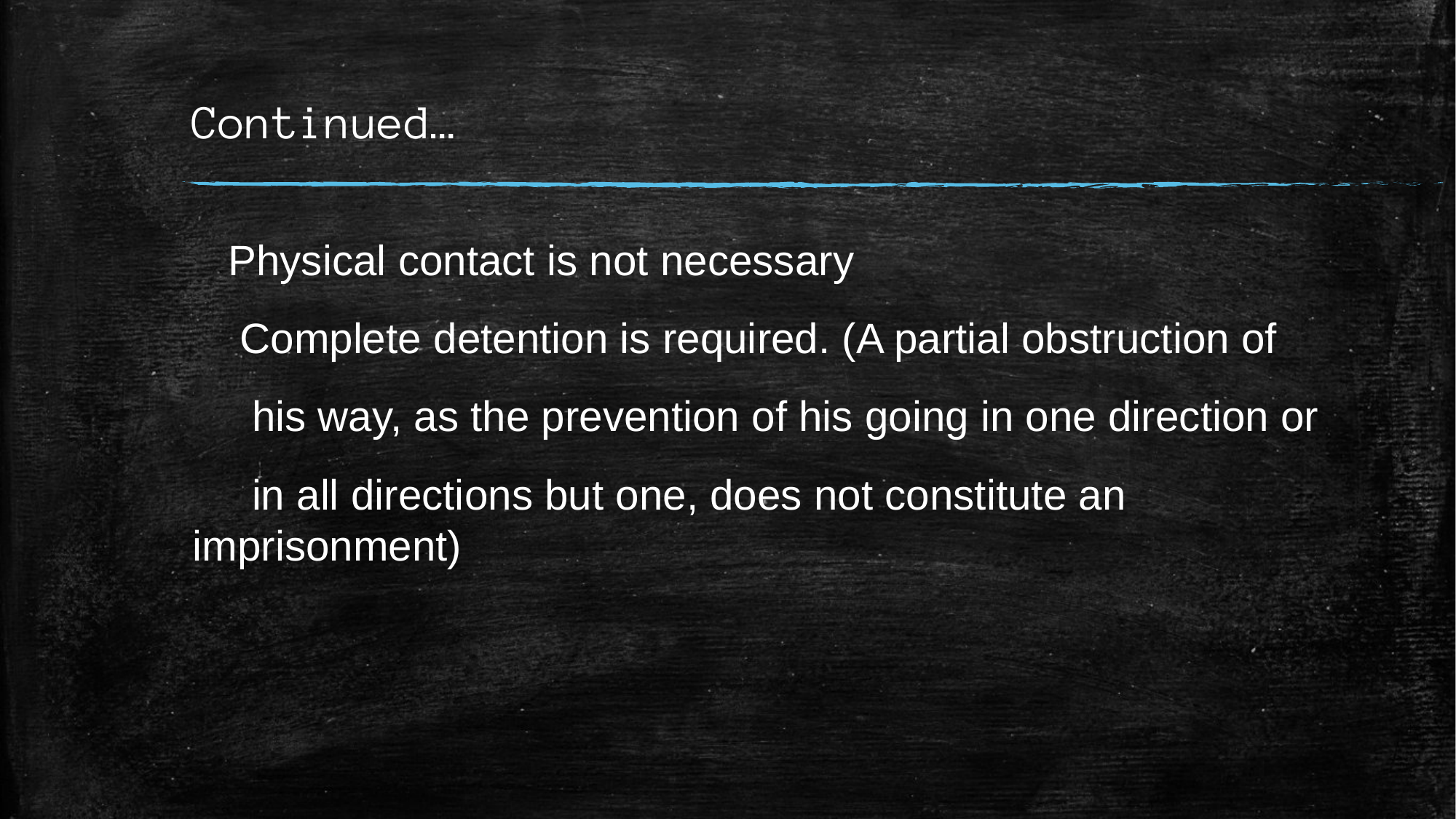

# Continued…
   Physical contact is not necessary
    Complete detention is required. (A partial obstruction of
     his way, as the prevention of his going in one direction or
     in all directions but one, does not constitute an imprisonment)